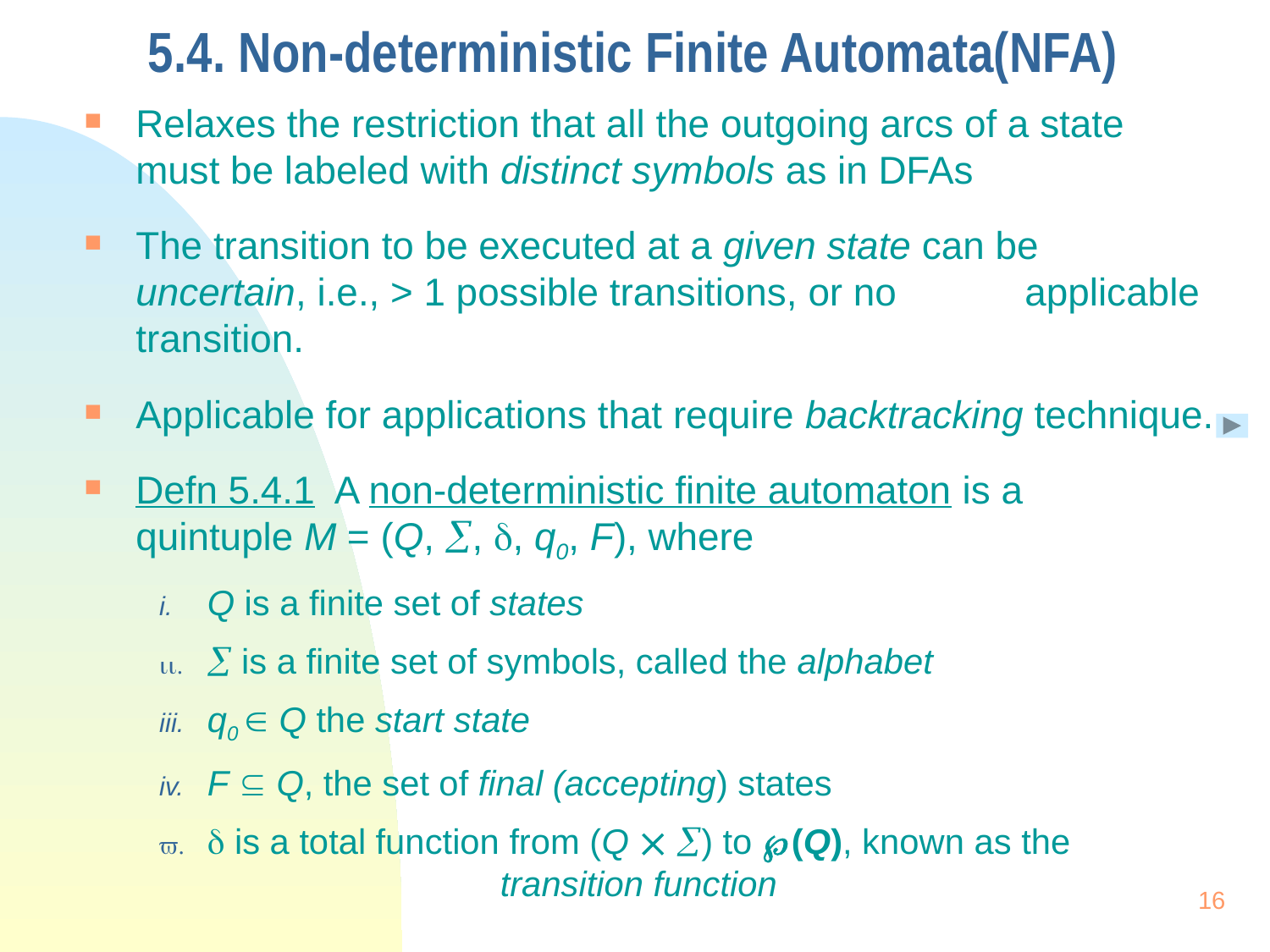

# 5.4. Non-deterministic Finite Automata(NFA)
Relaxes the restriction that all the outgoing arcs of a state 	must be labeled with distinct symbols as in DFAs
The transition to be executed at a given state can be 	uncertain, i.e., > 1 possible transitions, or no 	applicable transition.
Applicable for applications that require backtracking technique.
Defn 5.4.1  A non-deterministic finite automaton is a 	quintuple M = (Q, ∑, δ, q0, F), where
Q is a finite set of states
∑ is a finite set of symbols, called the alphabet
q0 ∈ Q the start state
F ⊆ Q, the set of final (accepting) states
δ is a total function from (Q × ∑) to ℘(Q), known as the    	 	    transition function

16